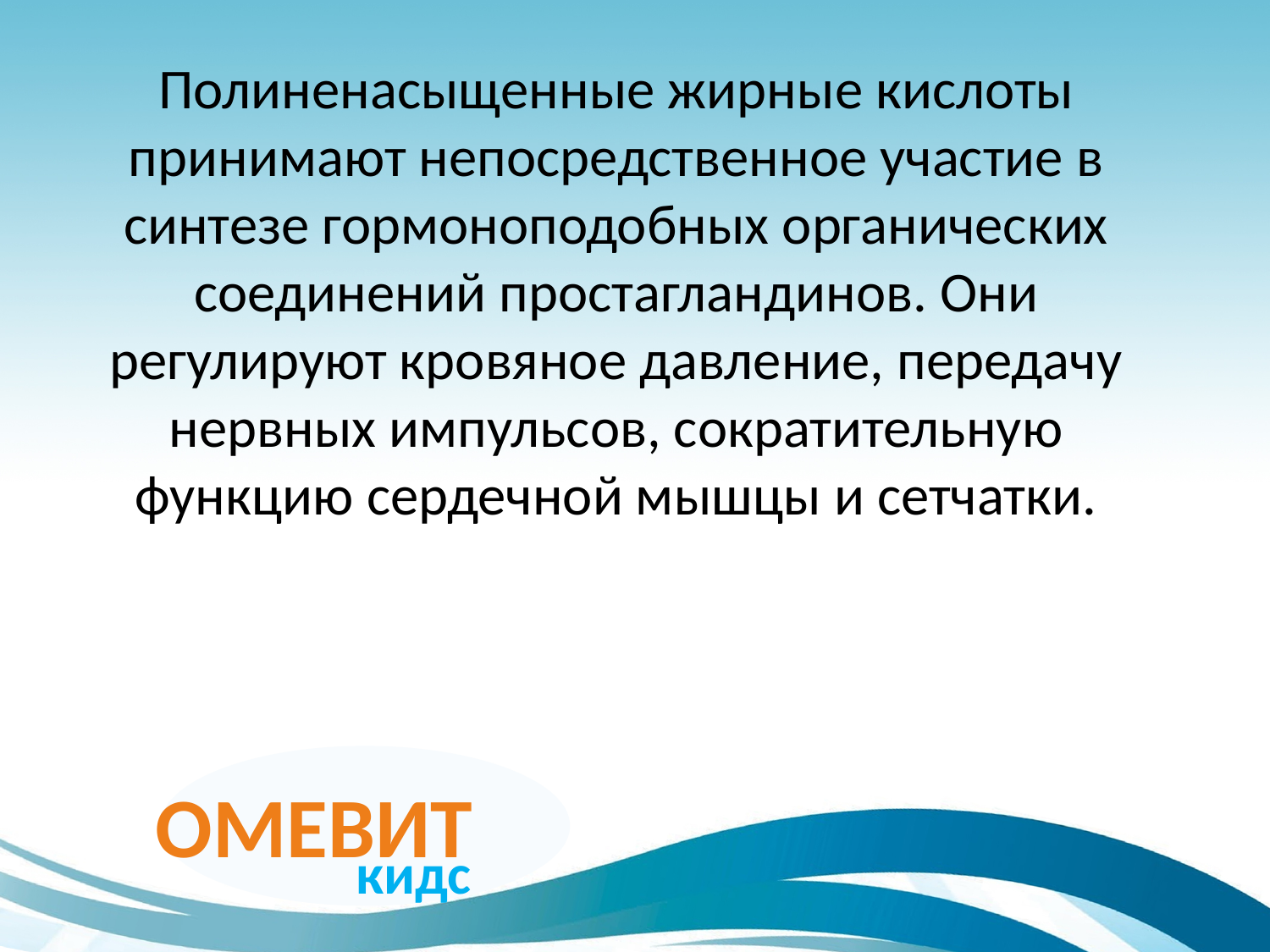

Полиненасыщенные жирные кислоты принимают непосредственное участие в синтезе гормоноподобных органических соединений простагландинов. Они регулируют кровяное давление, передачу нервных импульсов, сократительную функцию сердечной мышцы и сетчатки.

ОМЕВИТ
кидс